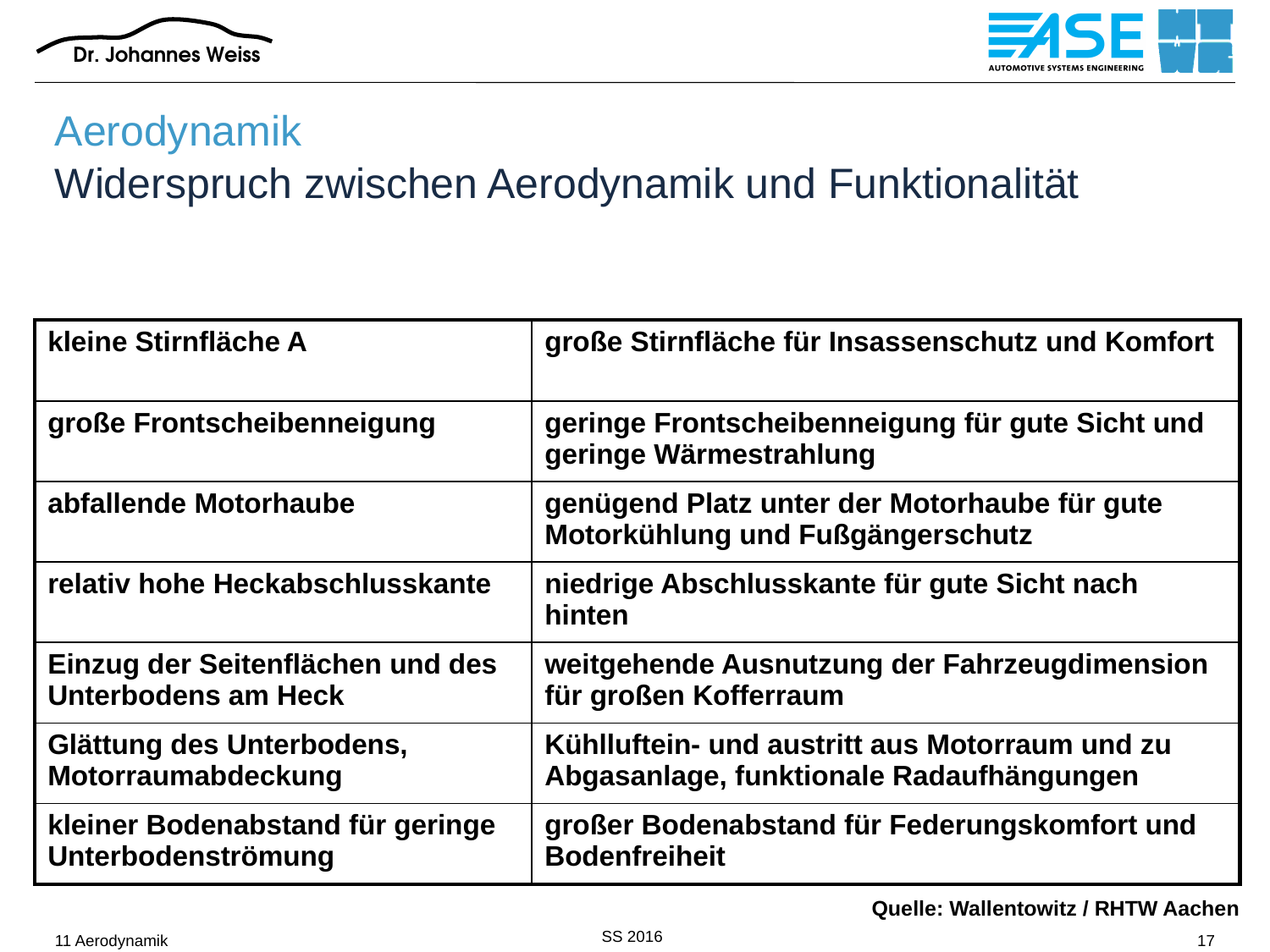

# Aerodynamik Widerspruch zwischen Aerodynamik und Funktionalität
| kleine Stirnfläche A | große Stirnfläche für Insassenschutz und Komfort |
| --- | --- |
| große Frontscheibenneigung | geringe Frontscheibenneigung für gute Sicht und geringe Wärmestrahlung |
| abfallende Motorhaube | genügend Platz unter der Motorhaube für gute Motorkühlung und Fußgängerschutz |
| relativ hohe Heckabschlusskante | niedrige Abschlusskante für gute Sicht nach hinten |
| Einzug der Seitenflächen und des Unterbodens am Heck | weitgehende Ausnutzung der Fahrzeugdimension für großen Kofferraum |
| Glättung des Unterbodens, Motorraumabdeckung | Kühlluftein- und austritt aus Motorraum und zu Abgasanlage, funktionale Radaufhängungen |
| kleiner Bodenabstand für geringe Unterbodenströmung | großer Bodenabstand für Federungskomfort und Bodenfreiheit |
Quelle: Wallentowitz / RHTW Aachen
11 Aerodynamik
17